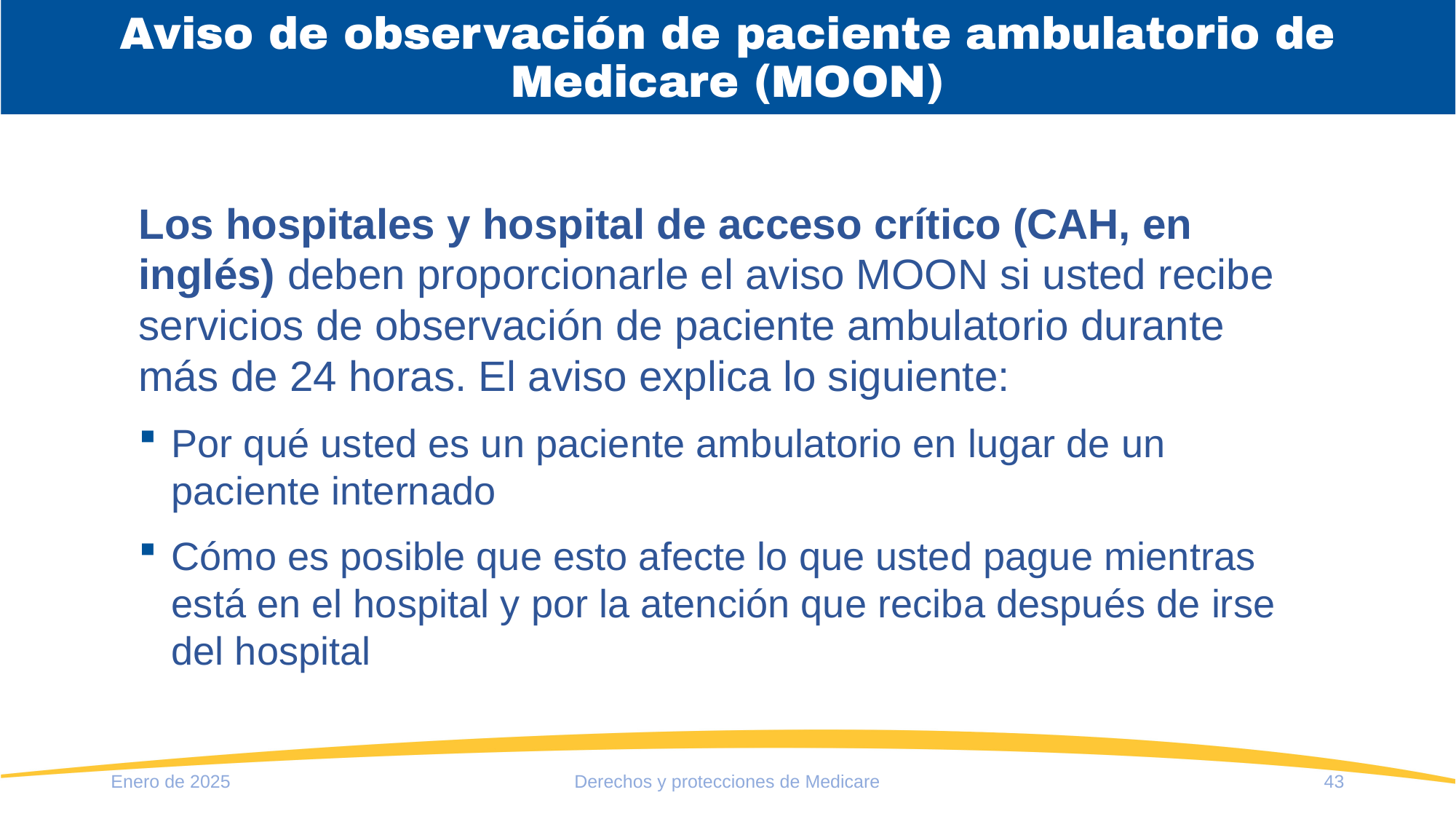

# Aviso de observación de paciente ambulatorio de Medicare (MOON)
Los hospitales y hospital de acceso crítico (CAH, en inglés) deben proporcionarle el aviso MOON si usted recibe servicios de observación de paciente ambulatorio durante más de 24 horas. El aviso explica lo siguiente:
Por qué usted es un paciente ambulatorio en lugar de un paciente internado
Cómo es posible que esto afecte lo que usted pague mientras está en el hospital y por la atención que reciba después de irse del hospital
Enero de 2025
Derechos y protecciones de Medicare
43